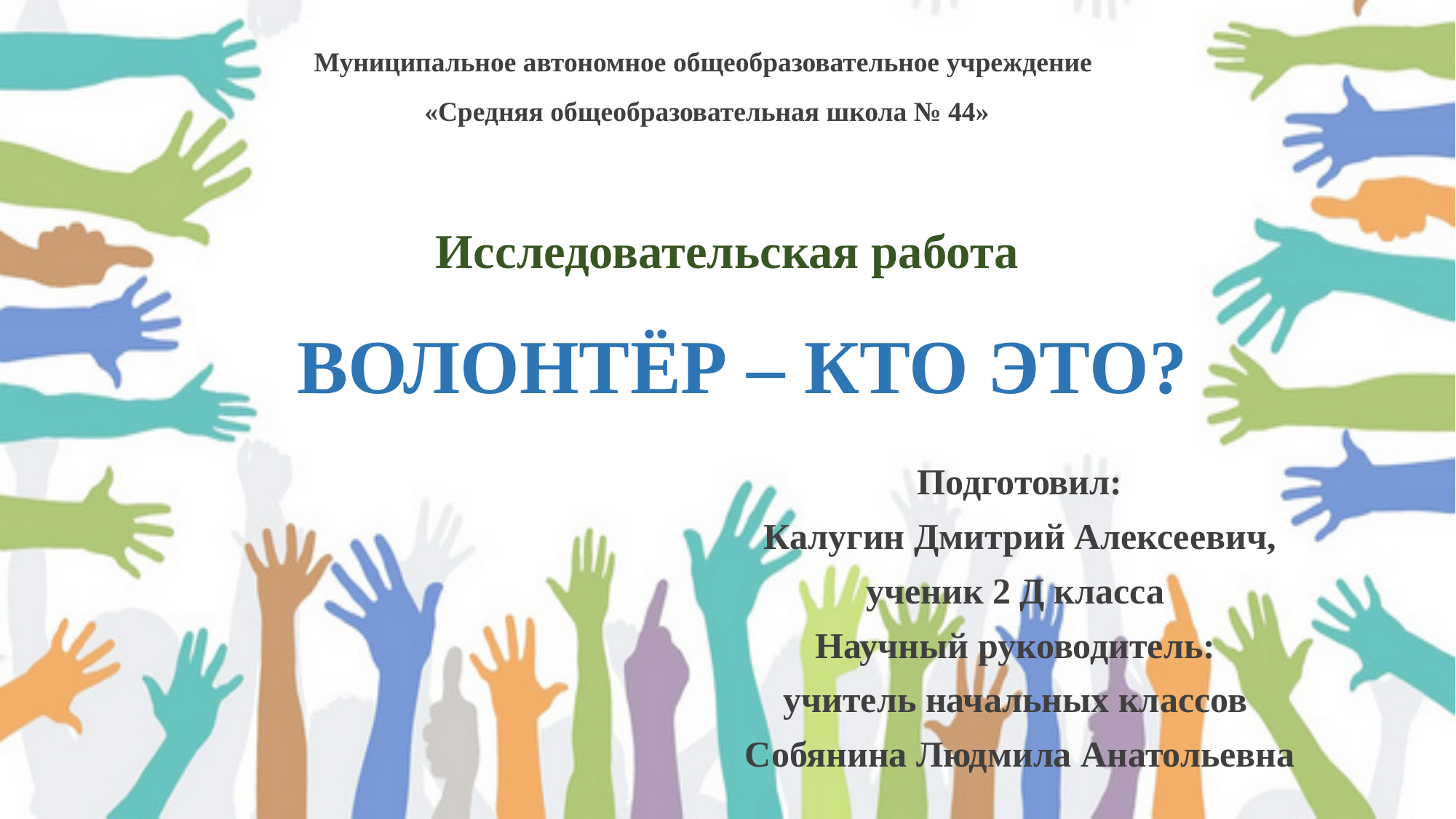

Муниципальное автономное общеобразовательное учреждение
«Средняя общеобразовательная школа № 44»
Исследовательская работа
# ВОЛОНТЁР – КТО ЭТО?
Подготовил:
Калугин Дмитрий Алексеевич,
ученик 2 Д класса
Научный руководитель:
учитель начальных классов
Собянина Людмила Анатольевна